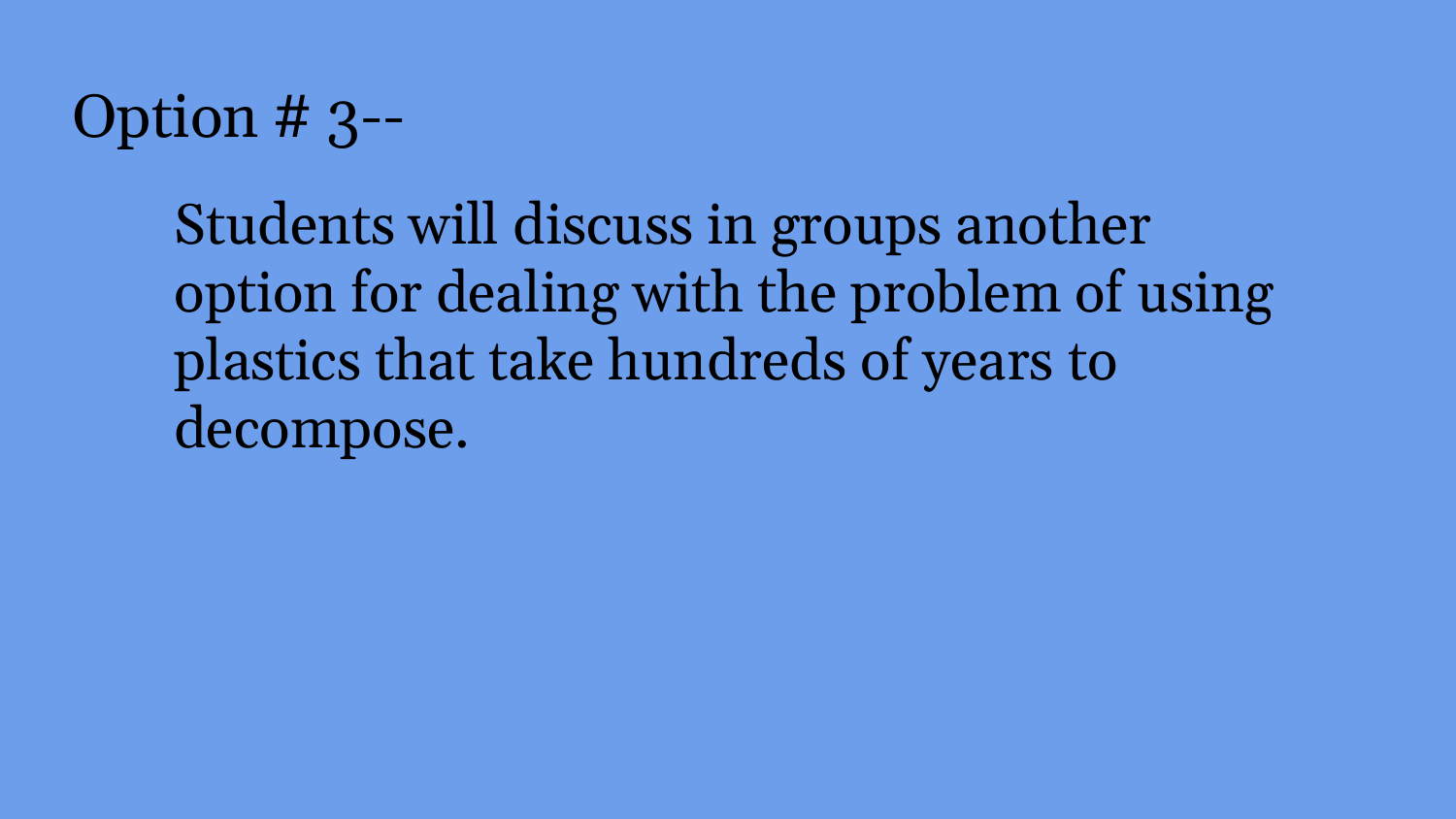

Option # 3--
Students will discuss in groups another option for dealing with the problem of using plastics that take hundreds of years to decompose.